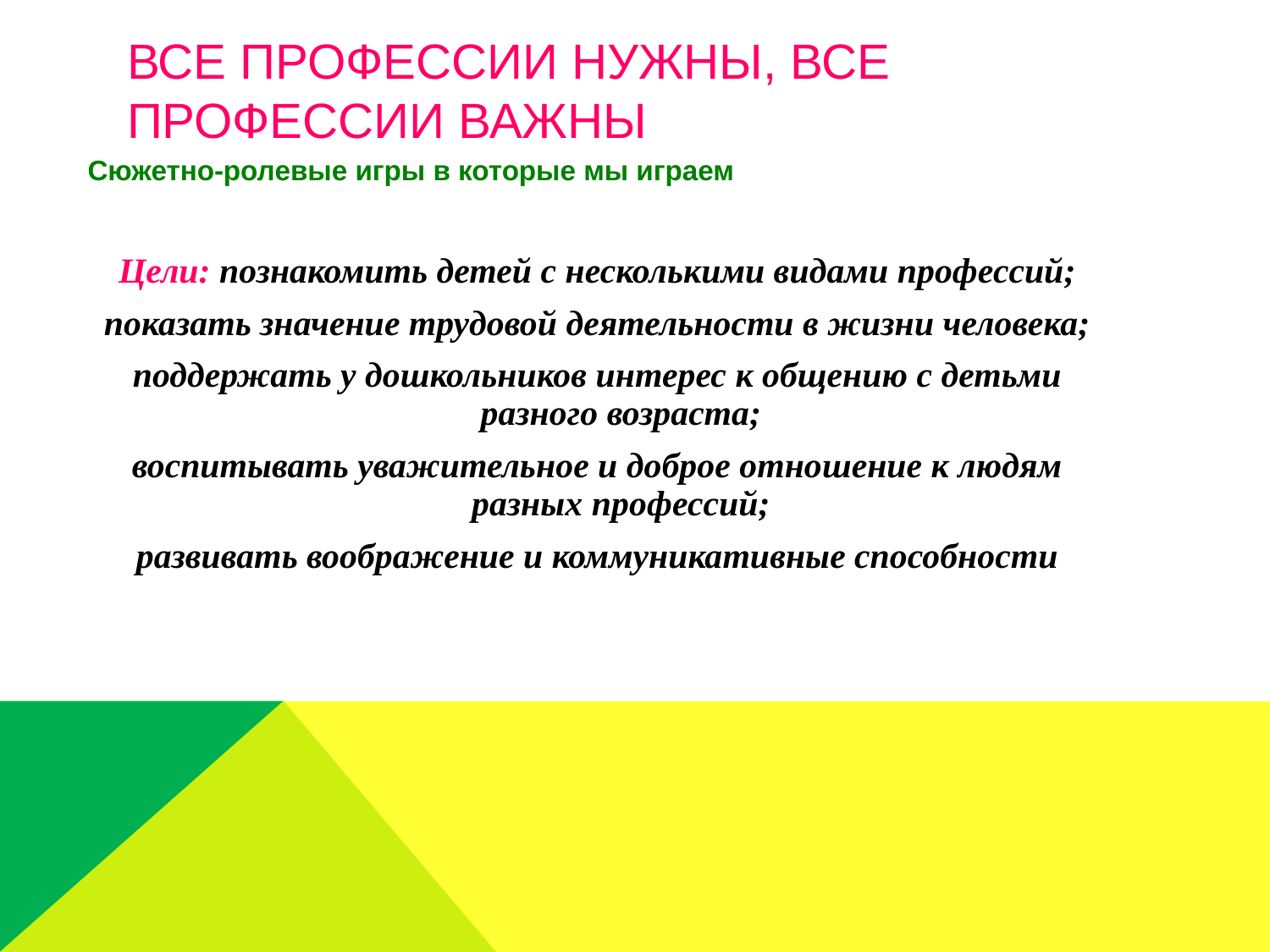

# Все профессии нужны, все профессии важны
Сюжетно-ролевые игры в которые мы играем

Цели: познакомить детей с несколькими видами профессий;
показать значение трудовой деятельности в жизни человека;
поддержать у дошкольников интерес к общению с детьми разного возраста;
воспитывать уважительное и доброе отношение к людям разных профессий;
развивать воображение и коммуникативные способности